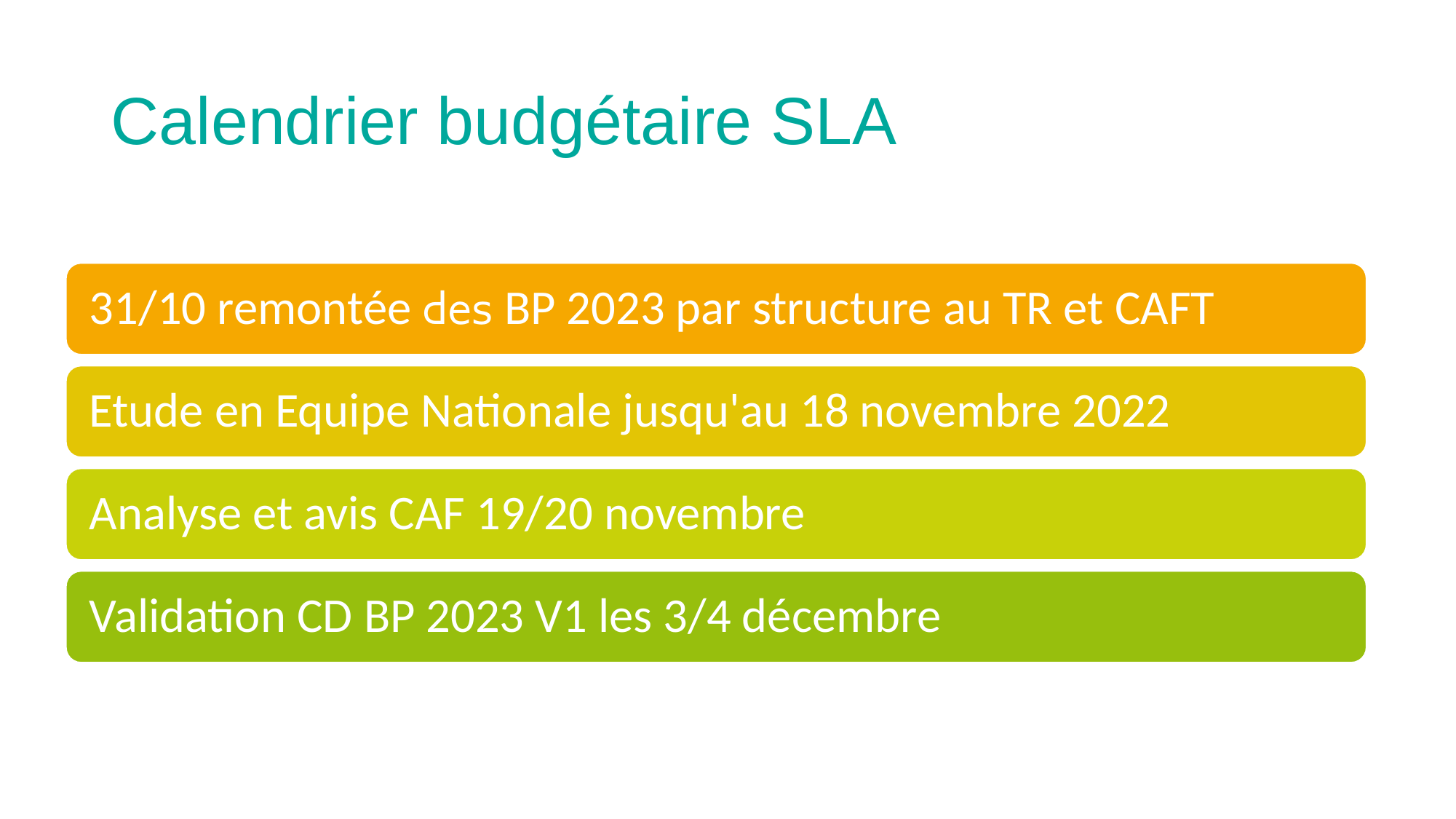

# Calendrier budgétaire SLA

31/10 remontée des BP 2023 par structure au TR et CAFT
Etude en Equipe Nationale jusqu'au 18 novembre 2022
Analyse et avis CAF 19/20 novembre
Validation CD BP 2023 V1 les 3/4 décembre